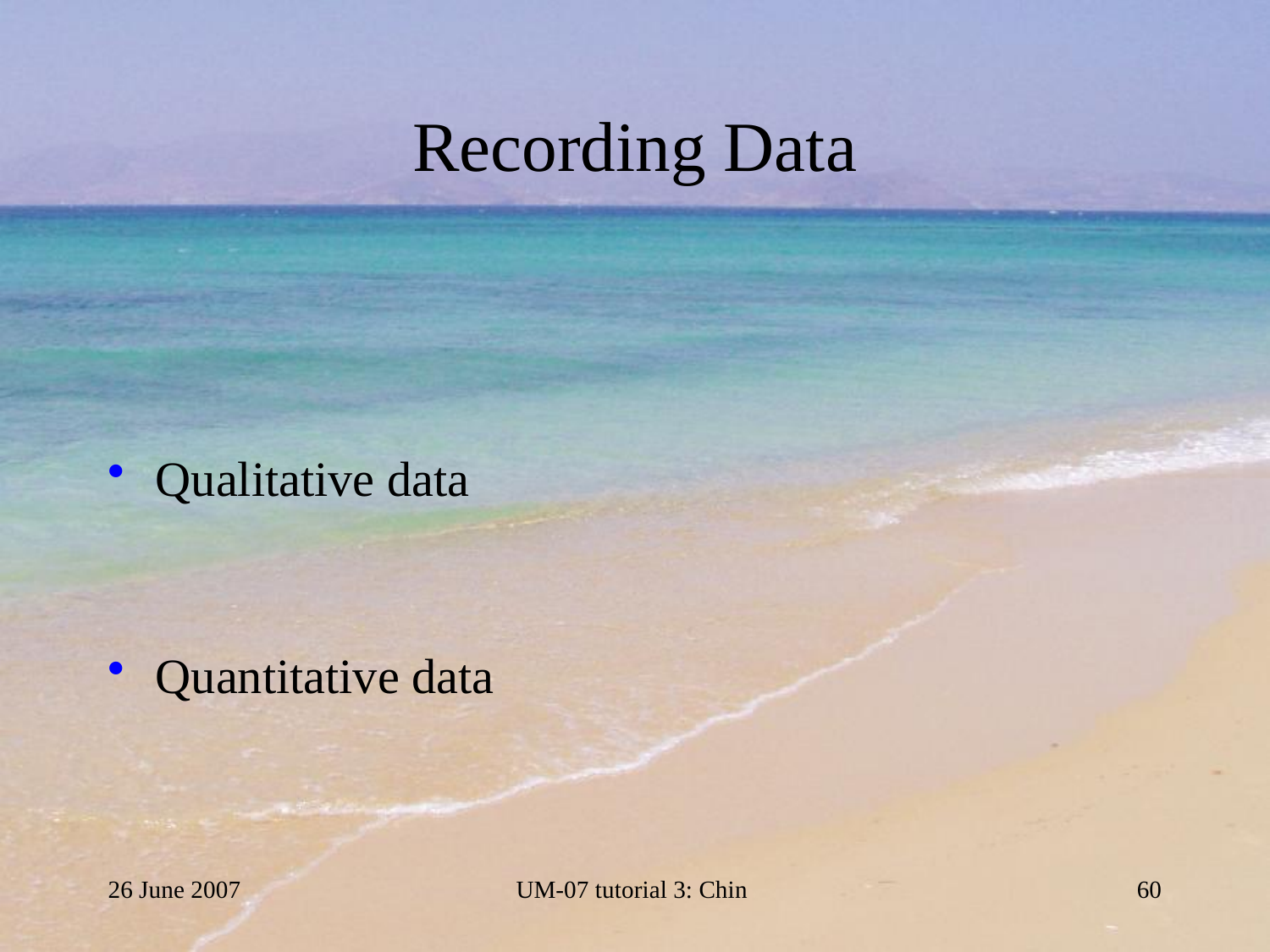

# Recording Data
Qualitative data

Quantitative data
26 June 2007
UM-07 tutorial 3: Chin
60